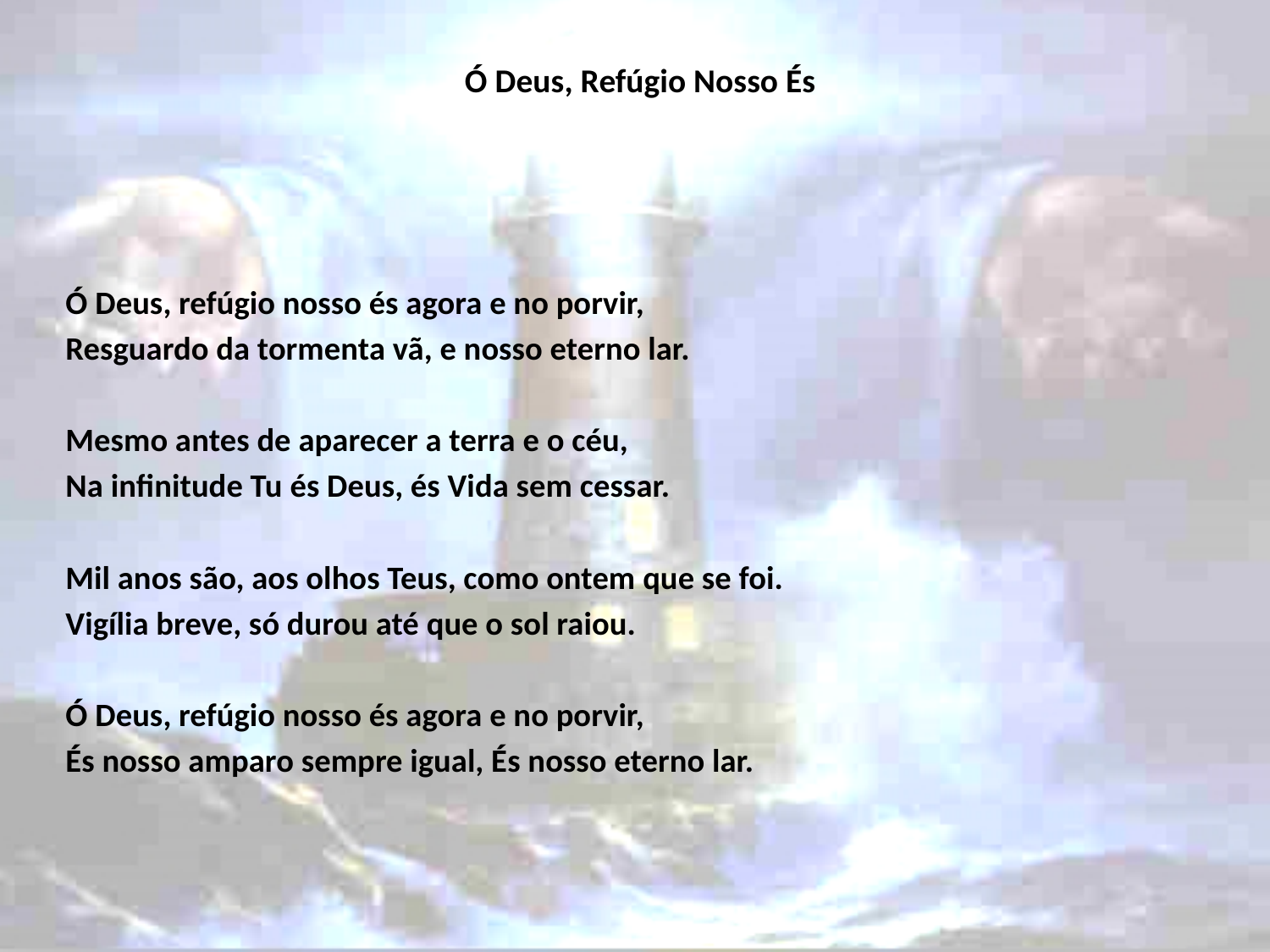

# Ó Deus, Refúgio Nosso És
Ó Deus, refúgio nosso és agora e no porvir,
Resguardo da tormenta vã, e nosso eterno lar.

Mesmo antes de aparecer a terra e o céu,
Na infinitude Tu és Deus, és Vida sem cessar.

Mil anos são, aos olhos Teus, como ontem que se foi.
Vigília breve, só durou até que o sol raiou.

Ó Deus, refúgio nosso és agora e no porvir,
És nosso amparo sempre igual, És nosso eterno lar.